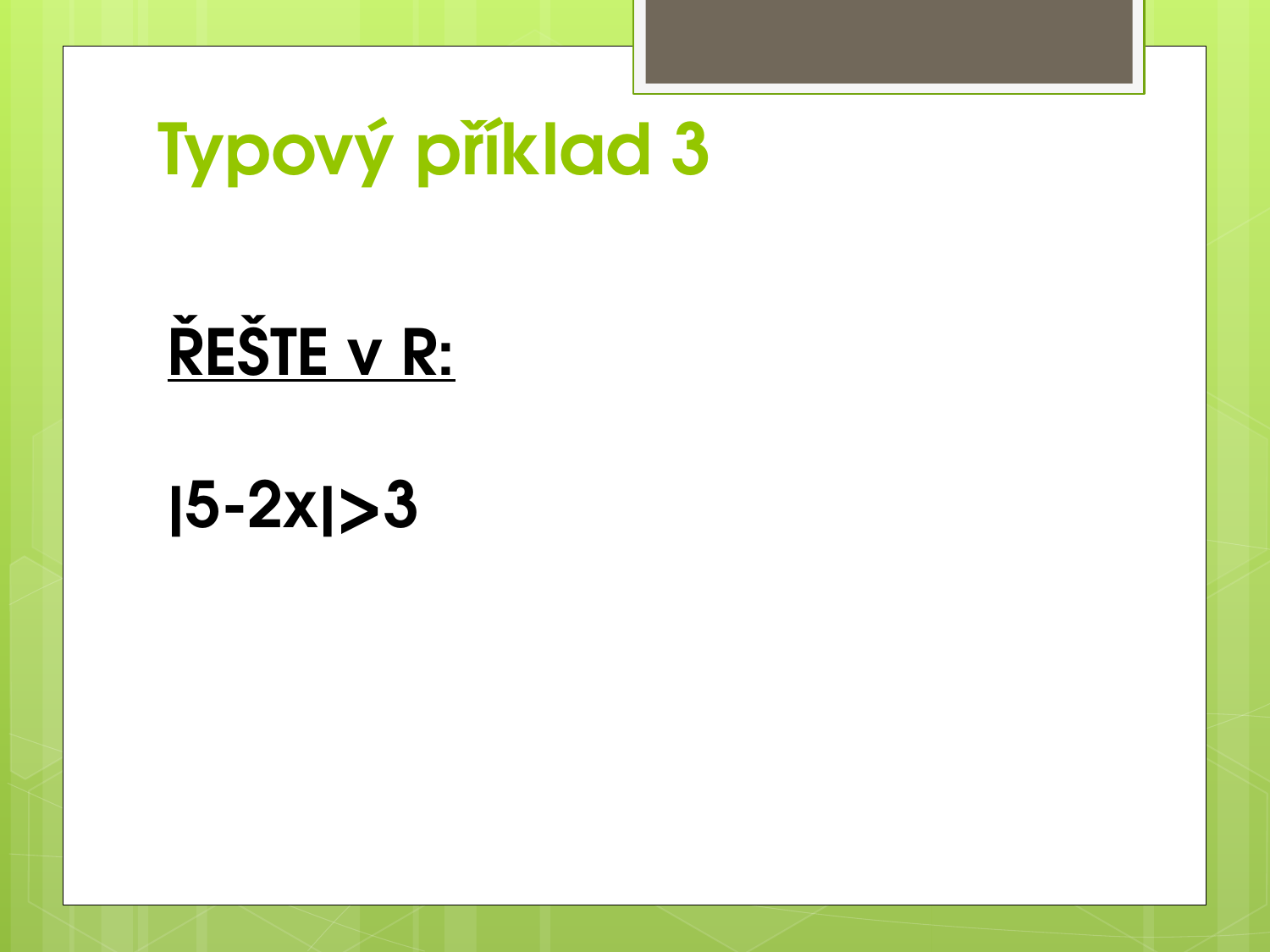

# Typový příklad 3
ŘEŠTE v R:

|5-2x|>3